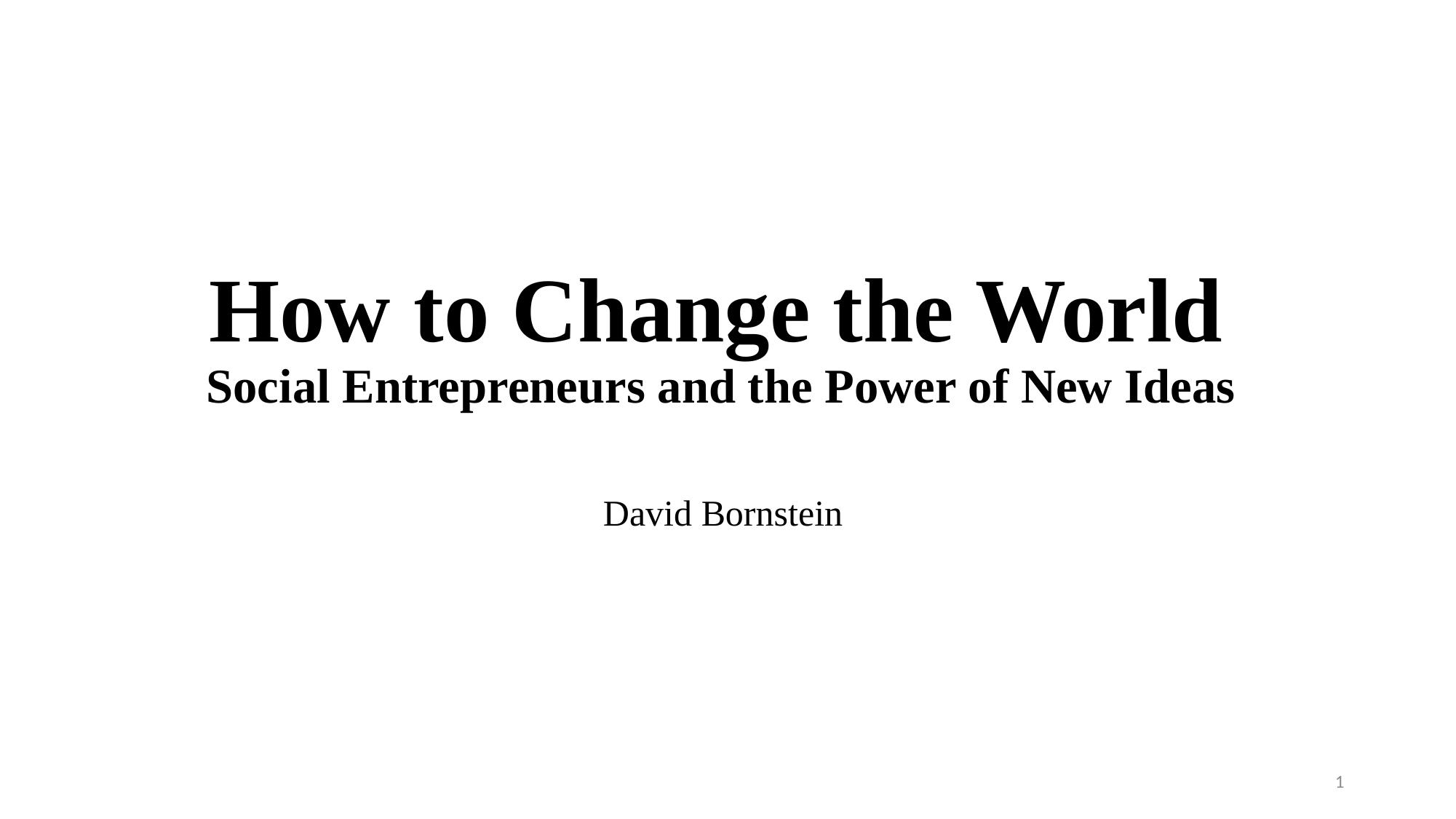

# How to Change the World Social Entrepreneurs and the Power of New Ideas

David Bornstein
1